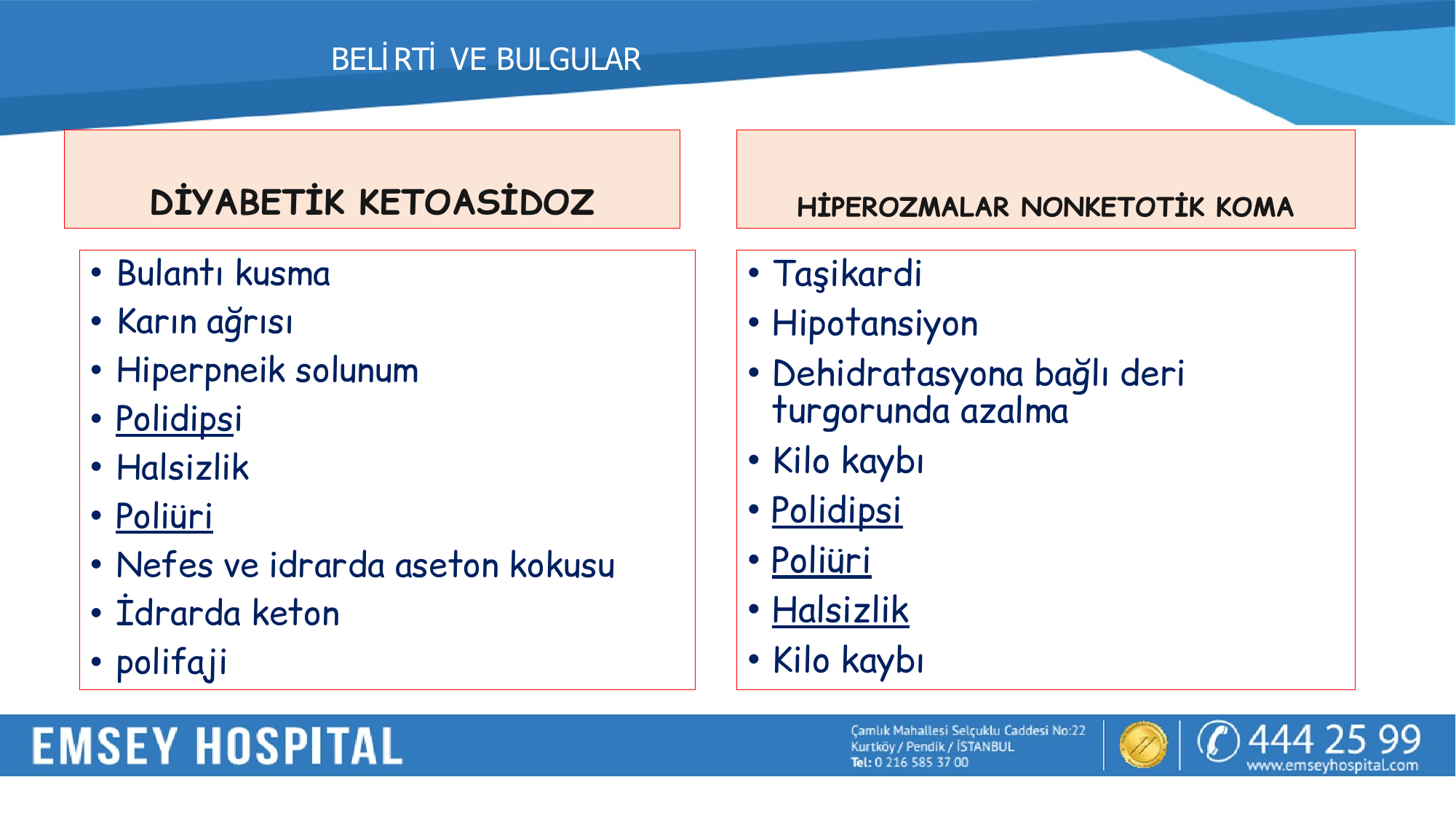

# BELİRTİ VE BULGULAR

DİYABETİK KETOASİDOZ

HİPEROZMALAR NONKETOTİK KOMA

Bulantı kusma
Karın ağrısı
Hiperpneik solunum
Polidipsi
Halsizlik
Poliüri
Nefes ve idrarda aseton kokusu
İdrarda keton
polifaji
Taşikardi
Hipotansiyon
Dehidratasyona bağlı deri turgorunda azalma
Kilo kaybı
Polidipsi
Poliüri
Halsizlik
Kilo kaybı